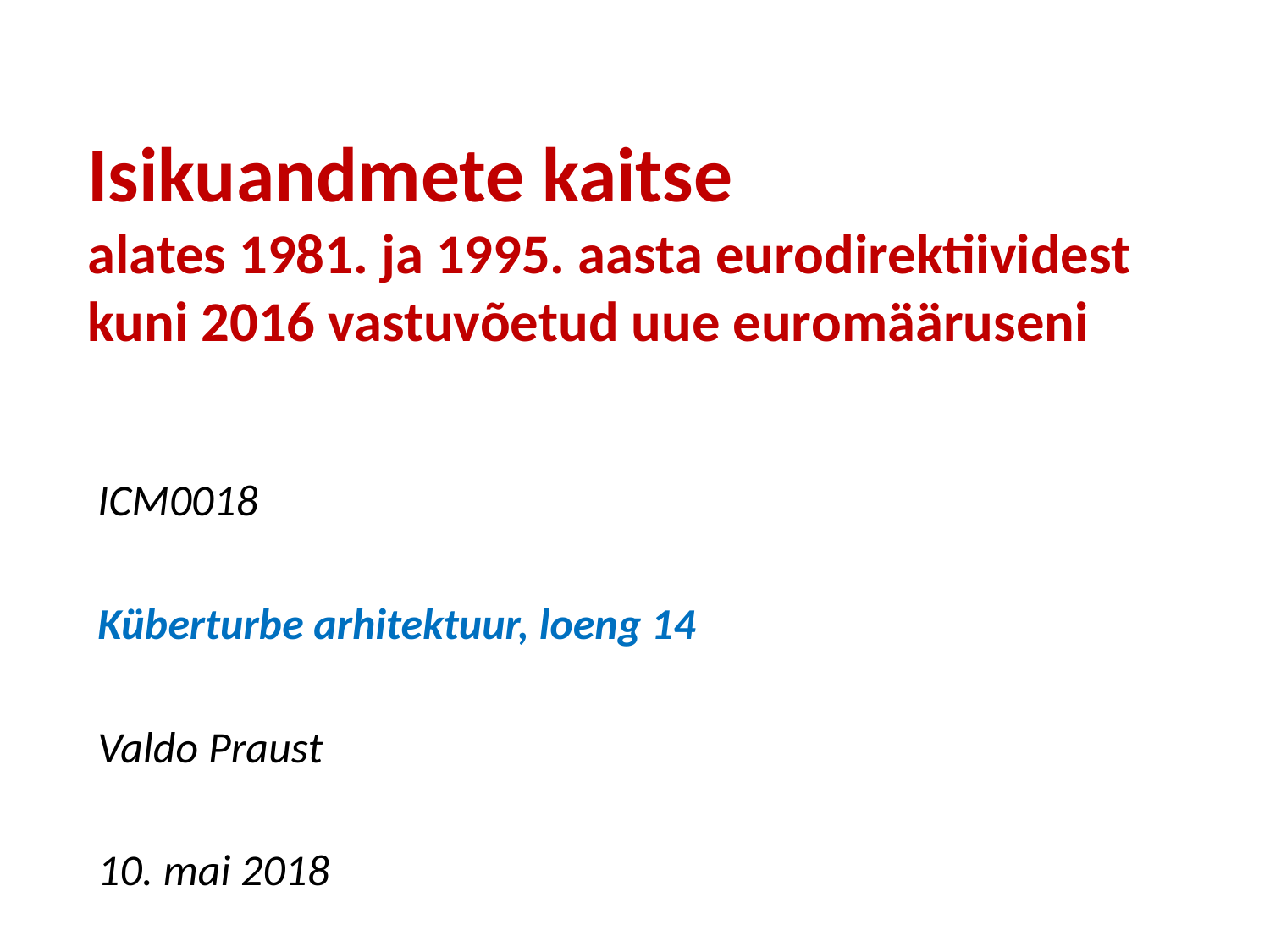

# Isikuandmete kaitse alates 1981. ja 1995. aasta eurodirektiividest kuni 2016 vastuvõetud uue euromääruseni

ICM0018

Küberturbe arhitektuur, loeng 14

Valdo Praust

10. mai 2018